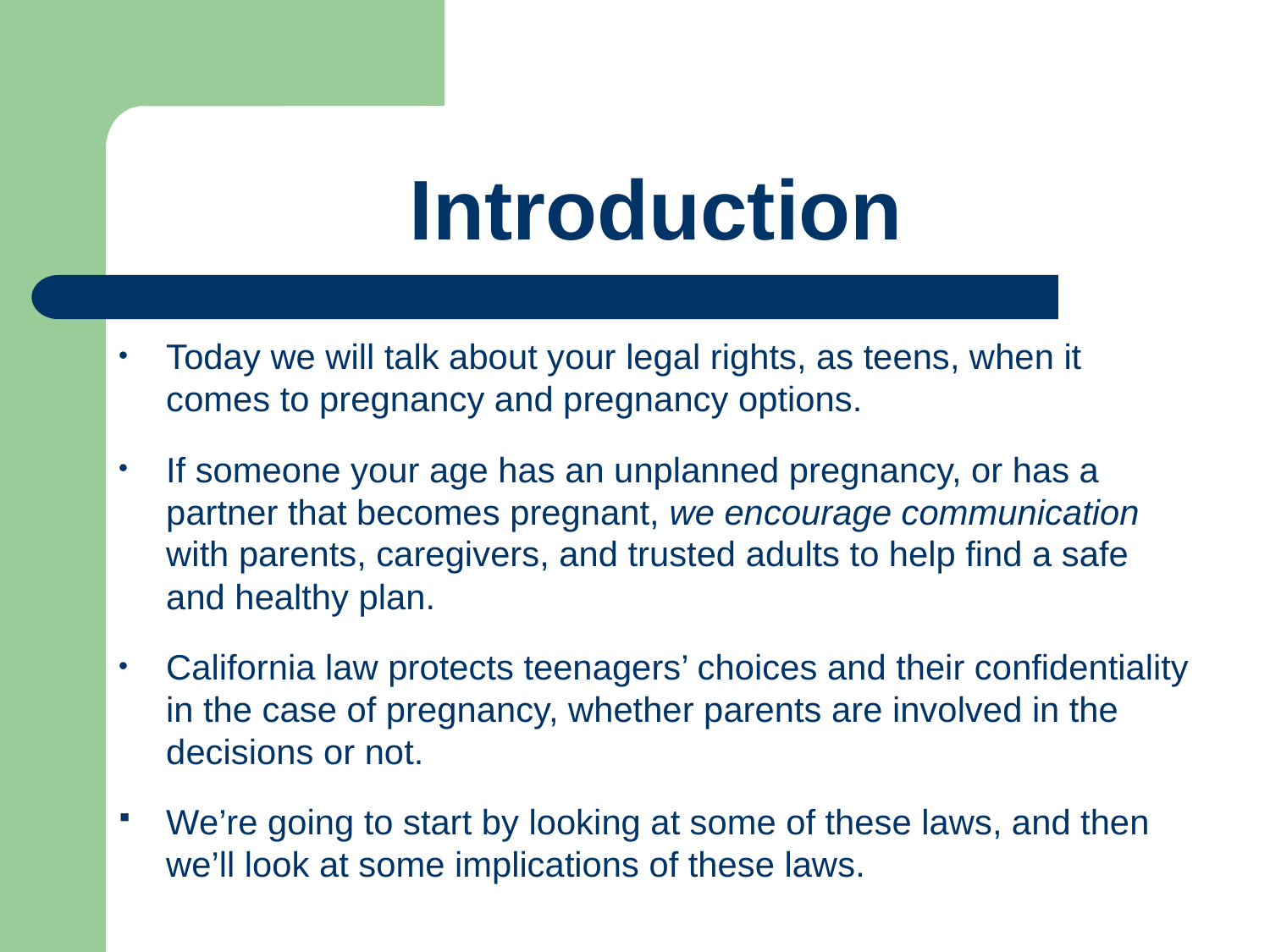

# Introduction
Today we will talk about your legal rights, as teens, when it comes to pregnancy and pregnancy options.
If someone your age has an unplanned pregnancy, or has a partner that becomes pregnant, we encourage communication with parents, caregivers, and trusted adults to help find a safe and healthy plan.
California law protects teenagers’ choices and their confidentiality in the case of pregnancy, whether parents are involved in the decisions or not.
We’re going to start by looking at some of these laws, and then we’ll look at some implications of these laws.